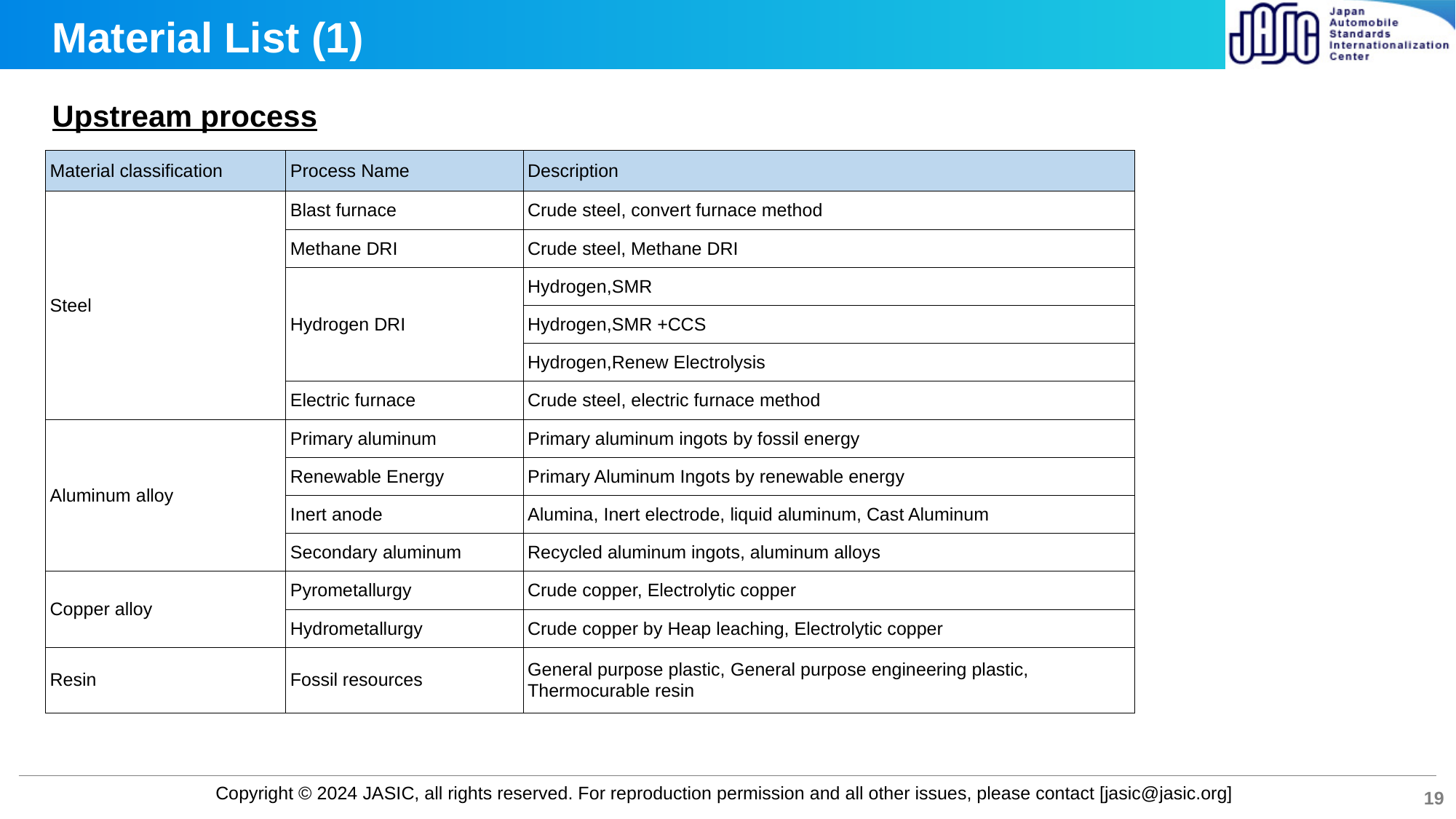

# Material List (1)
Upstream process
| Material classification | Process Name | Description |
| --- | --- | --- |
| Steel | Blast furnace | Crude steel, convert furnace method |
|  | Methane DRI | Crude steel, Methane DRI |
|  | Hydrogen DRI | Hydrogen,SMR |
|  |  | Hydrogen,SMR +CCS |
|  |  | Hydrogen,Renew Electrolysis |
|  | Electric furnace | Crude steel, electric furnace method |
| Aluminum alloy | Primary aluminum | Primary aluminum ingots by fossil energy |
|  | Renewable Energy | Primary Aluminum Ingots by renewable energy |
|  | Inert anode | Alumina, Inert electrode, liquid aluminum, Cast Aluminum |
|  | Secondary aluminum | Recycled aluminum ingots, aluminum alloys |
| Copper alloy | Pyrometallurgy | Crude copper, Electrolytic copper |
|  | Hydrometallurgy | Crude copper by Heap leaching, Electrolytic copper |
| Resin | Fossil resources | General purpose plastic, General purpose engineering plastic, Thermocurable resin |
19